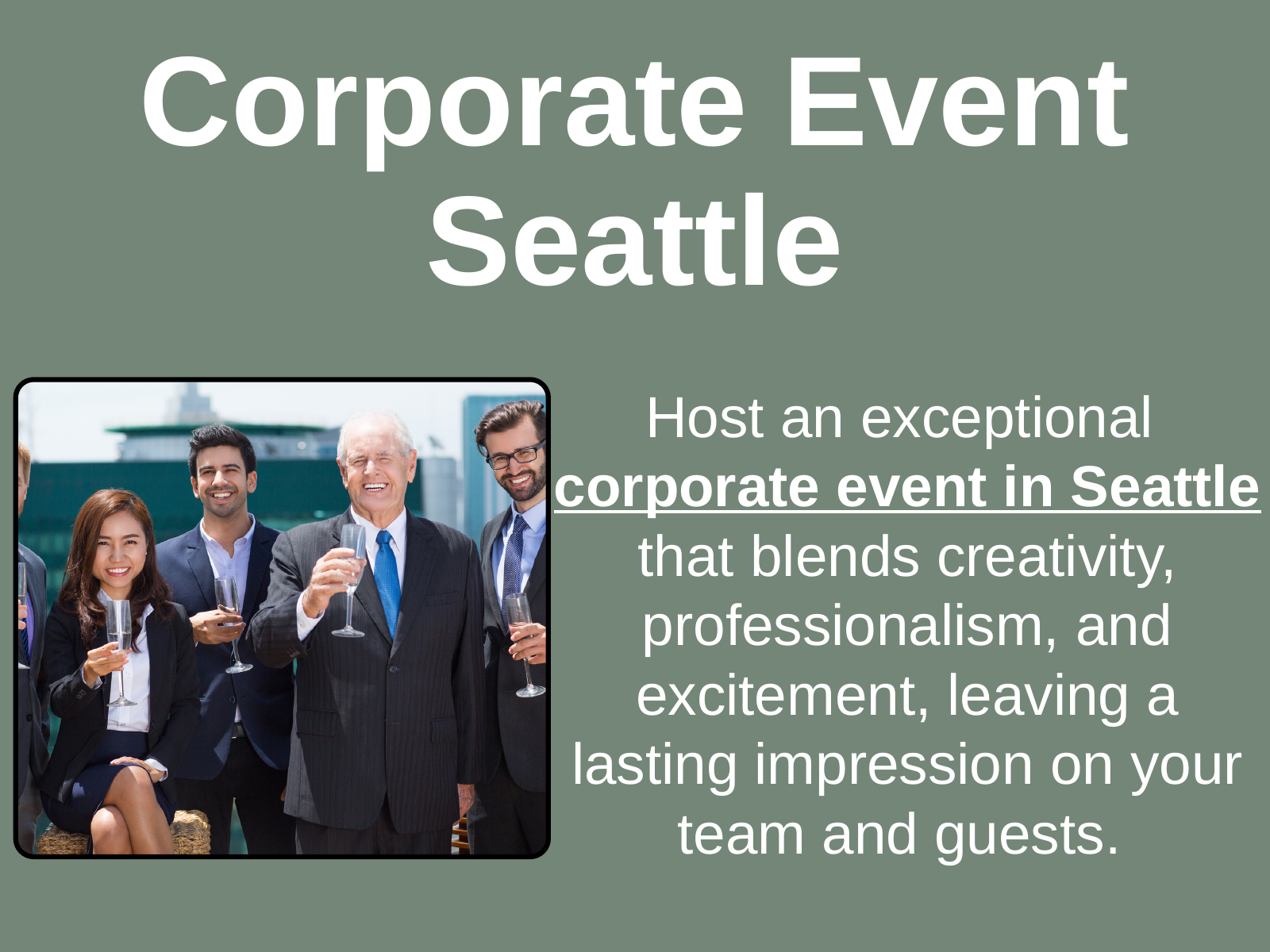

Corporate Event Seattle

Host an exceptional corporate event in Seattle that blends creativity, professionalism, and excitement, leaving a lasting impression on your team and guests.